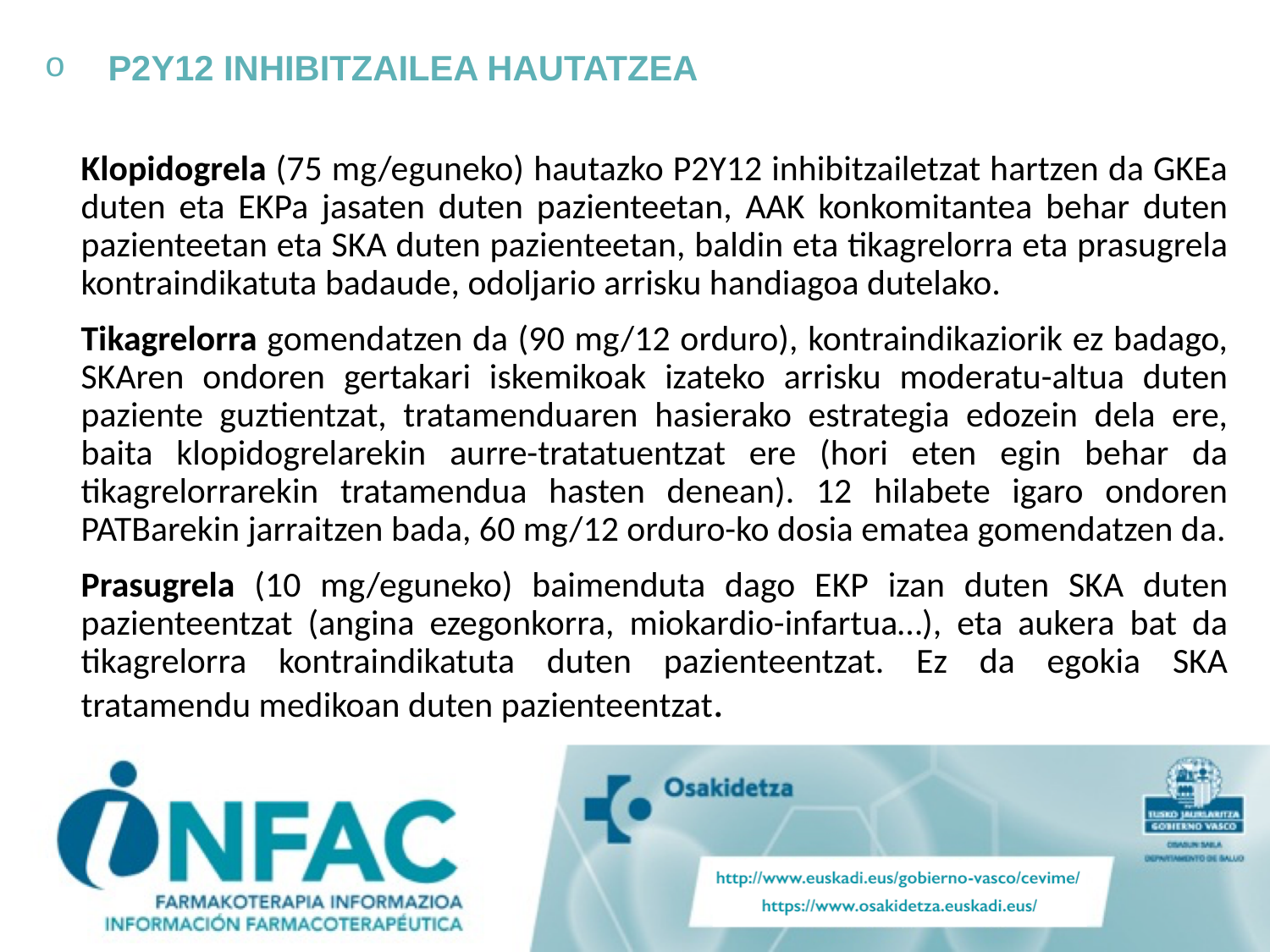

# P2Y12 INHIBITZAILEA HAUTATZEA
Klopidogrela (75 mg/eguneko) hautazko P2Y12 inhibitzailetzat hartzen da GKEa duten eta EKPa jasaten duten pazienteetan, AAK konkomitantea behar duten pazienteetan eta SKA duten pazienteetan, baldin eta tikagrelorra eta prasugrela kontraindikatuta badaude, odoljario arrisku handiagoa dutelako.
Tikagrelorra gomendatzen da (90 mg/12 orduro), kontraindikaziorik ez badago, SKAren ondoren gertakari iskemikoak izateko arrisku moderatu-altua duten paziente guztientzat, tratamenduaren hasierako estrategia edozein dela ere, baita klopidogrelarekin aurre-tratatuentzat ere (hori eten egin behar da tikagrelorrarekin tratamendua hasten denean). 12 hilabete igaro ondoren PATBarekin jarraitzen bada, 60 mg/12 orduro-ko dosia ematea gomendatzen da.
Prasugrela (10 mg/eguneko) baimenduta dago EKP izan duten SKA duten pazienteentzat (angina ezegonkorra, miokardio-infartua…), eta aukera bat da tikagrelorra kontraindikatuta duten pazienteentzat. Ez da egokia SKA tratamendu medikoan duten pazienteentzat.